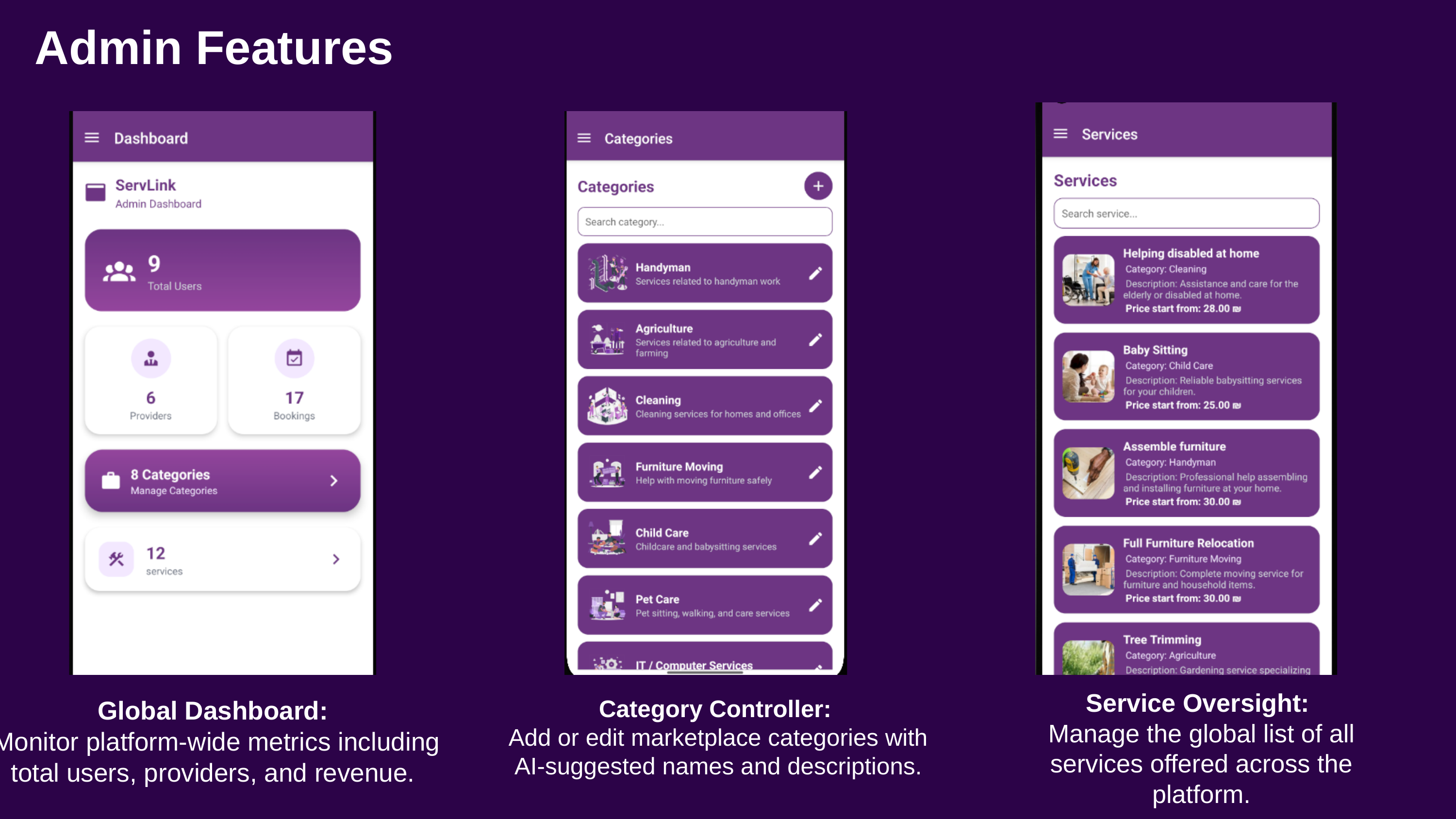

Admin Features

Service Oversight:
Manage the global list of all services offered across the platform.

Category Controller:
Add or edit marketplace categories with AI-suggested names and descriptions.
Global Dashboard:
 Monitor platform-wide metrics including total users, providers, and revenue.